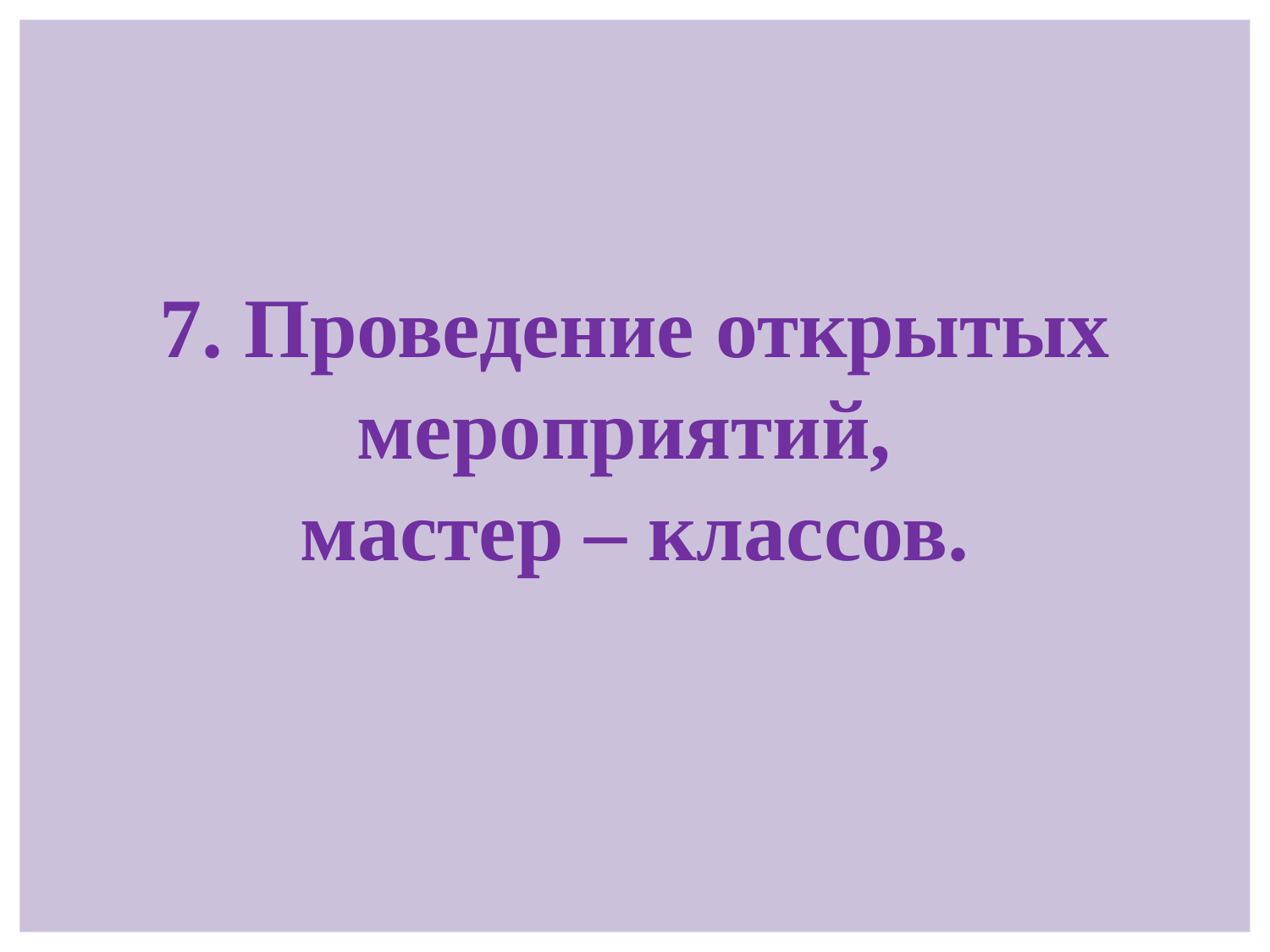

# 7. Проведение открытых мероприятий, мастер – классов.